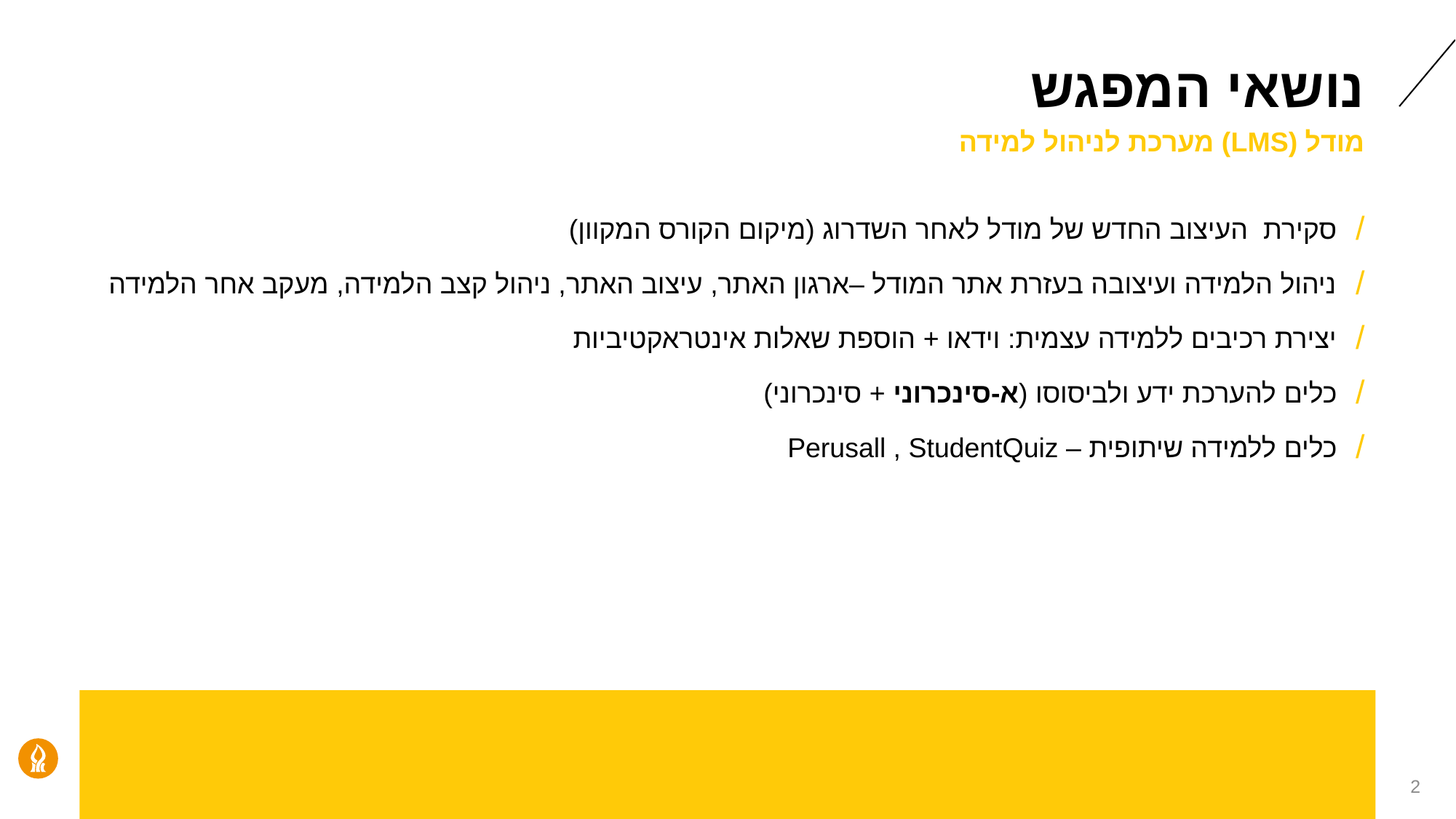

# נושאי המפגש
מודל (LMS) מערכת לניהול למידה
סקירת  העיצוב החדש של מודל לאחר השדרוג (מיקום הקורס המקוון)
ניהול הלמידה ועיצובה בעזרת אתר המודל –ארגון האתר, עיצוב האתר, ניהול קצב הלמידה, מעקב אחר הלמידה
יצירת רכיבים ללמידה עצמית: וידאו + הוספת שאלות אינטראקטיביות
כלים להערכת ידע ולביסוסו (א-סינכרוני + סינכרוני)
כלים ללמידה שיתופית – Perusall , StudentQuiz

2